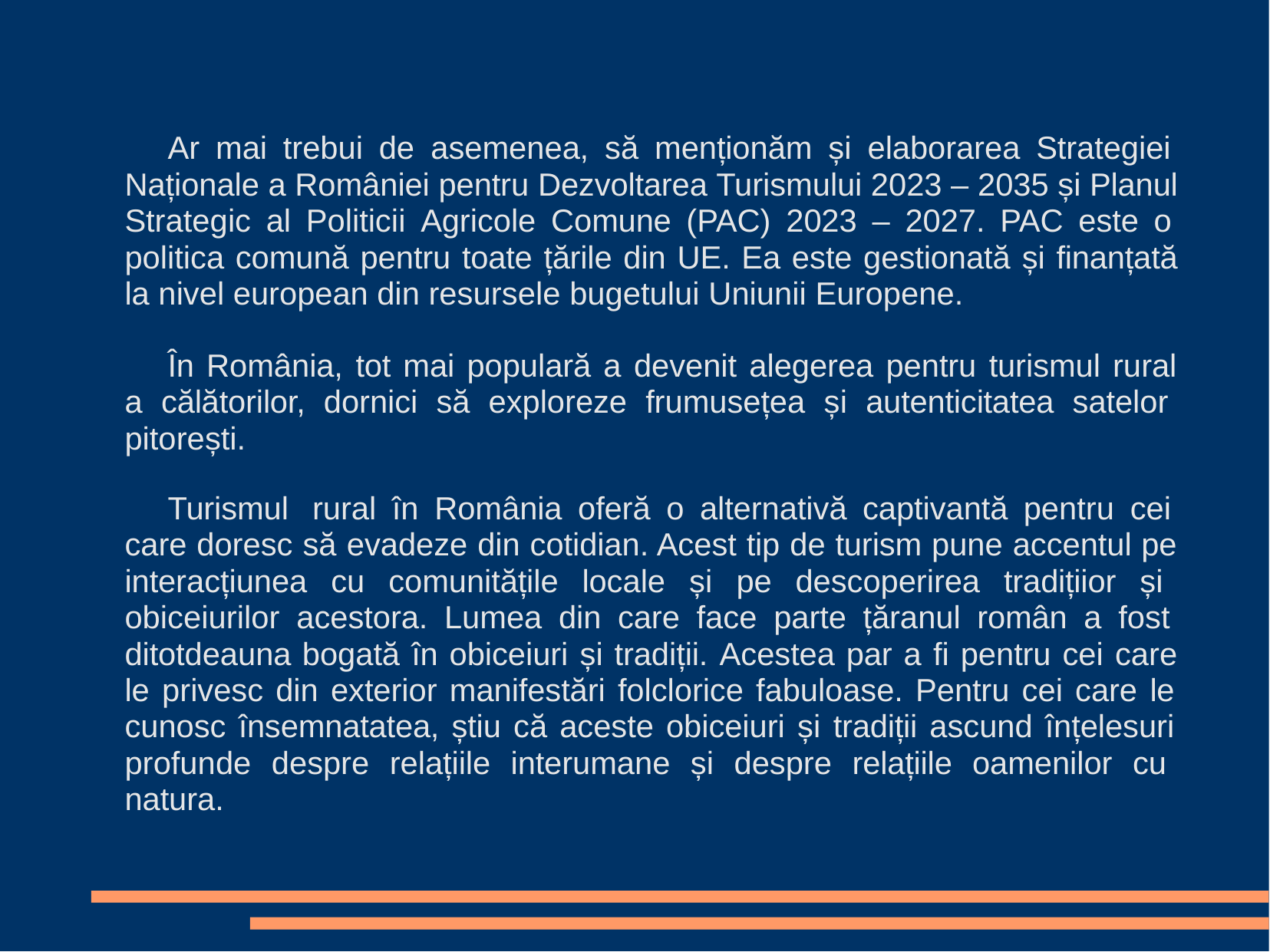

Ar mai trebui de asemenea, să menționăm și elaborarea Strategiei  Naționale a României pentru Dezvoltarea Turismului 2023 – 2035 și Planul  Strategic al Politicii Agricole Comune (PAC) 2023 – 2027. PAC este o  politica comună pentru toate țările din UE. Ea este gestionată și finanțată  la nivel european din resursele bugetului Uniunii Europene.

În România, tot mai populară a devenit alegerea pentru turismul rural  a călătorilor, dornici să exploreze frumusețea și autenticitatea satelor  pitorești.
Turismul rural în România oferă o alternativă captivantă pentru cei  care doresc să evadeze din cotidian. Acest tip de turism pune accentul pe  interacțiunea cu comunitățile locale și pe descoperirea tradițiior și  obiceiurilor acestora. Lumea din care face parte țăranul român a fost  ditotdeauna bogată în obiceiuri și tradiții. Acestea par a fi pentru cei care  le privesc din exterior manifestări folclorice fabuloase. Pentru cei care le  cunosc însemnatatea, știu că aceste obiceiuri și tradiții ascund înțelesuri  profunde despre relațiile interumane și despre relațiile oamenilor cu  natura.